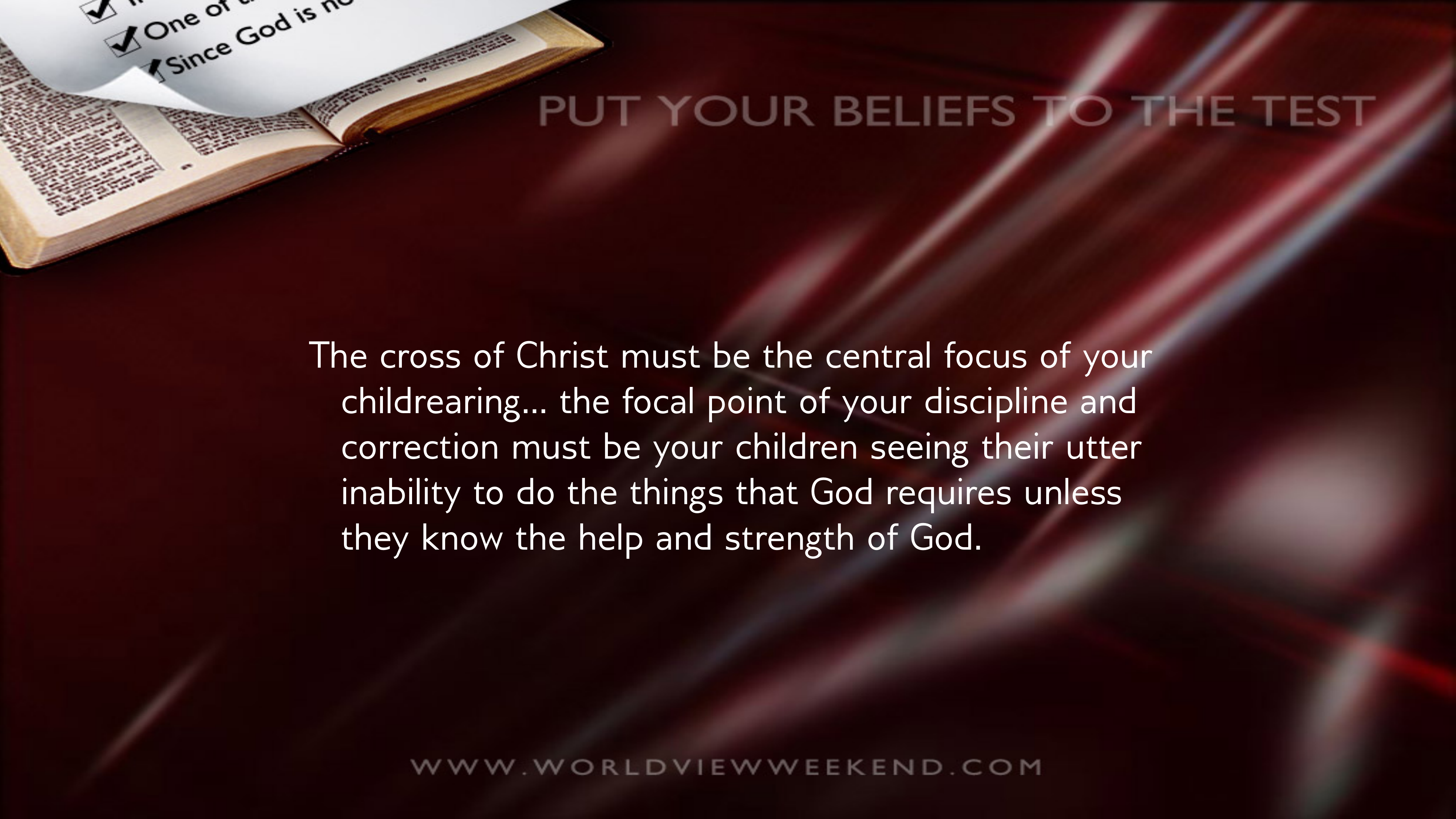

The cross of Christ must be the central focus of your childrearing… the focal point of your discipline and correction must be your children seeing their utter inability to do the things that God requires unless they know the help and strength of God.